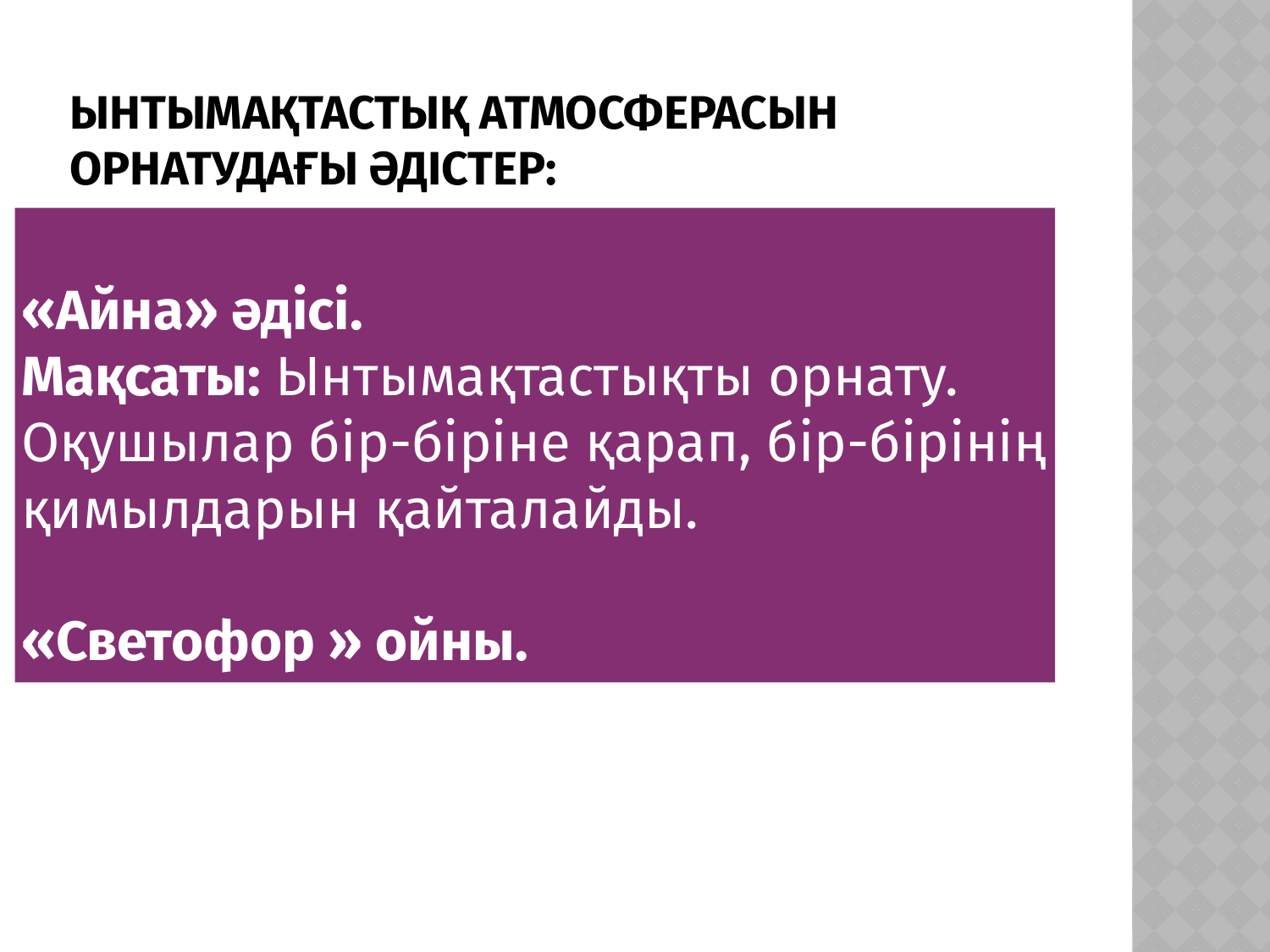

# ынтымақтастық атмосферасын орнатудағы әдістер:

«Айна» әдісі.
Мақсаты: Ынтымақтастықты орнату.
Оқушылар бір-біріне қарап, бір-бірінің қимылдарын қайталайды.

«Светофор » ойны.